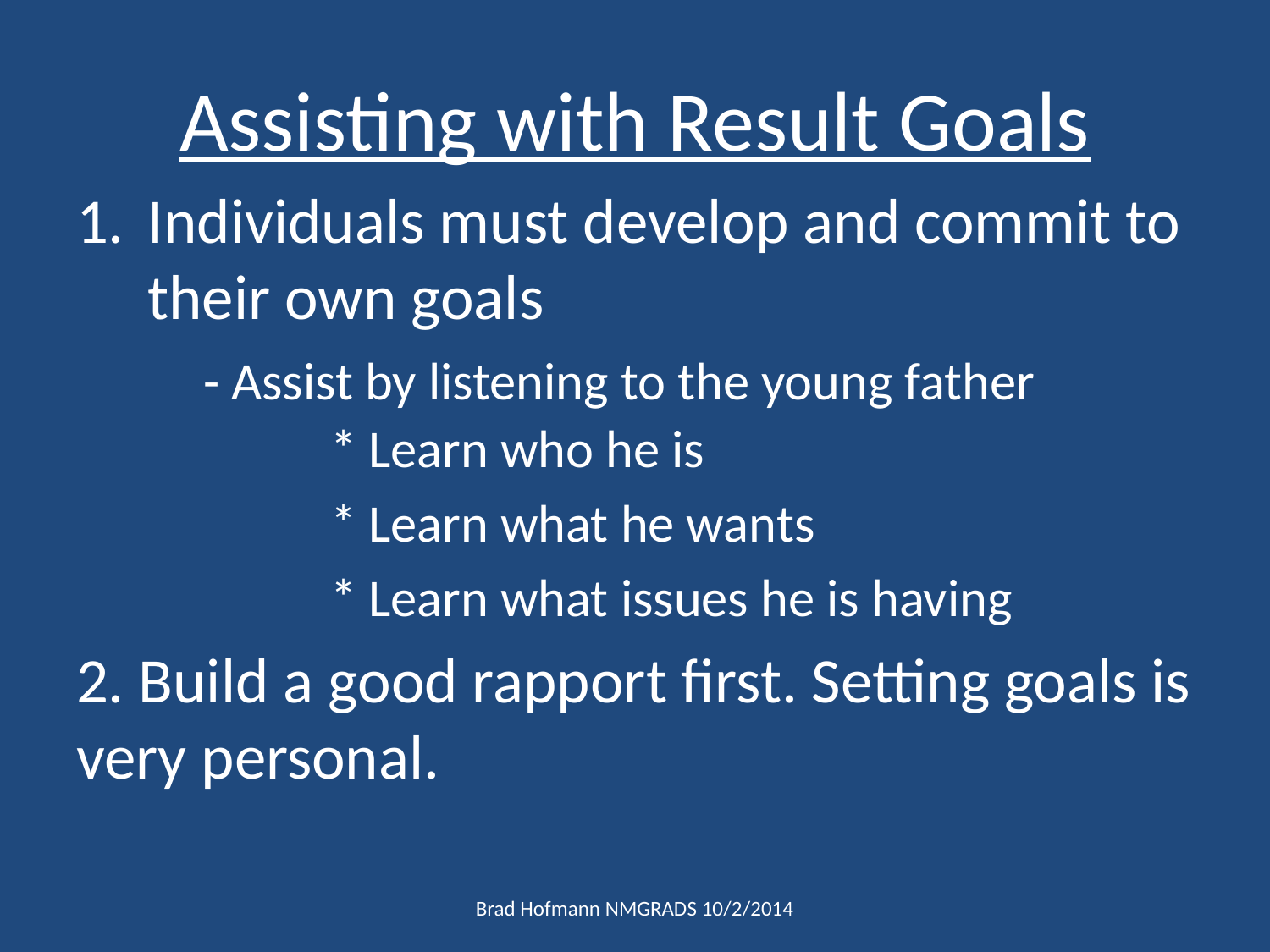

# Assisting with Result Goals
Individuals must develop and commit to their own goals
	- Assist by listening to the young father			* Learn who he is
		* Learn what he wants
		* Learn what issues he is having
2. Build a good rapport first. Setting goals is very personal.

Brad Hofmann NMGRADS 10/2/2014